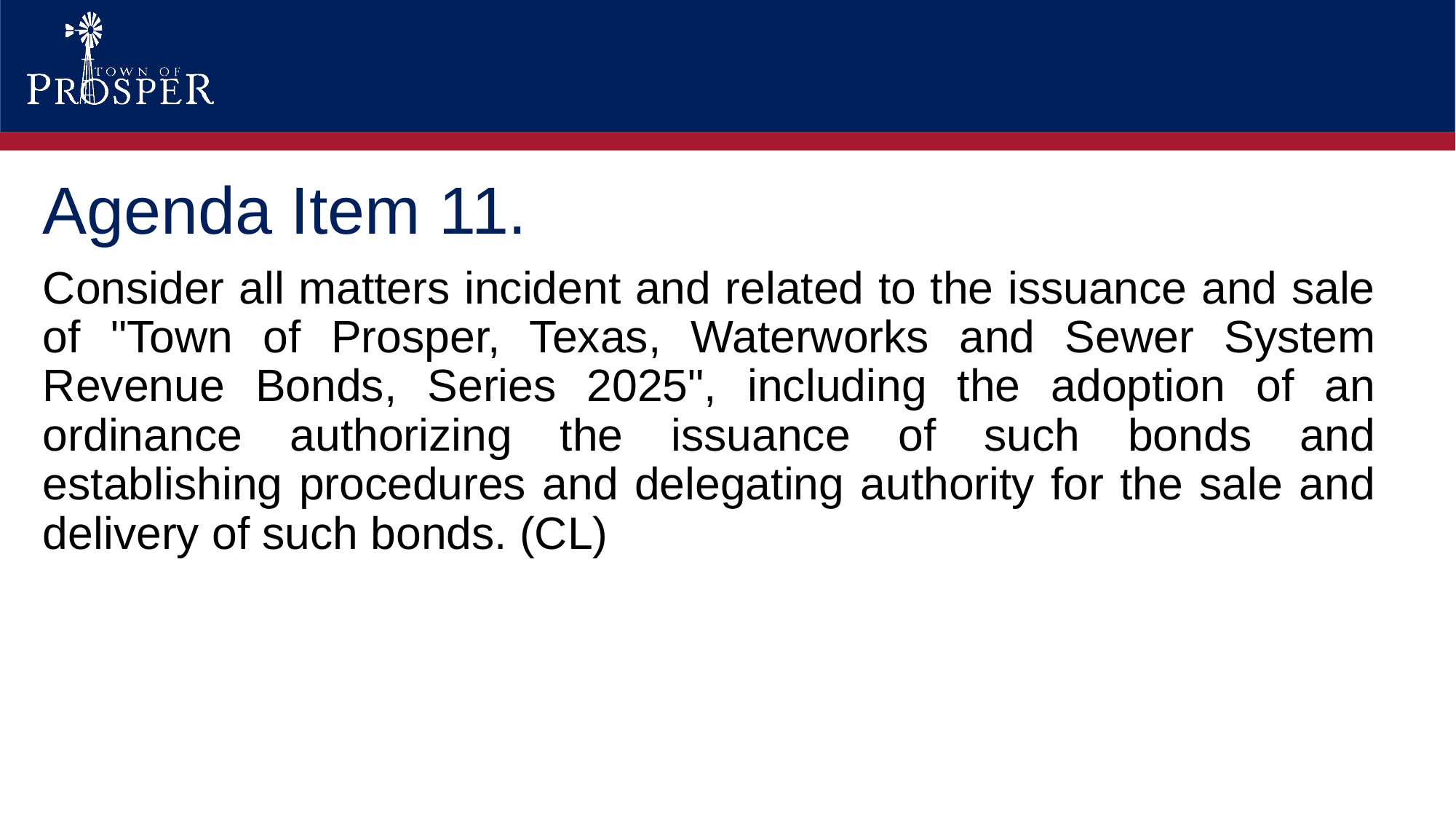

Agenda Item 11.
Consider all matters incident and related to the issuance and sale of "Town of Prosper, Texas, Waterworks and Sewer System Revenue Bonds, Series 2025", including the adoption of an ordinance authorizing the issuance of such bonds and establishing procedures and delegating authority for the sale and delivery of such bonds. (CL)